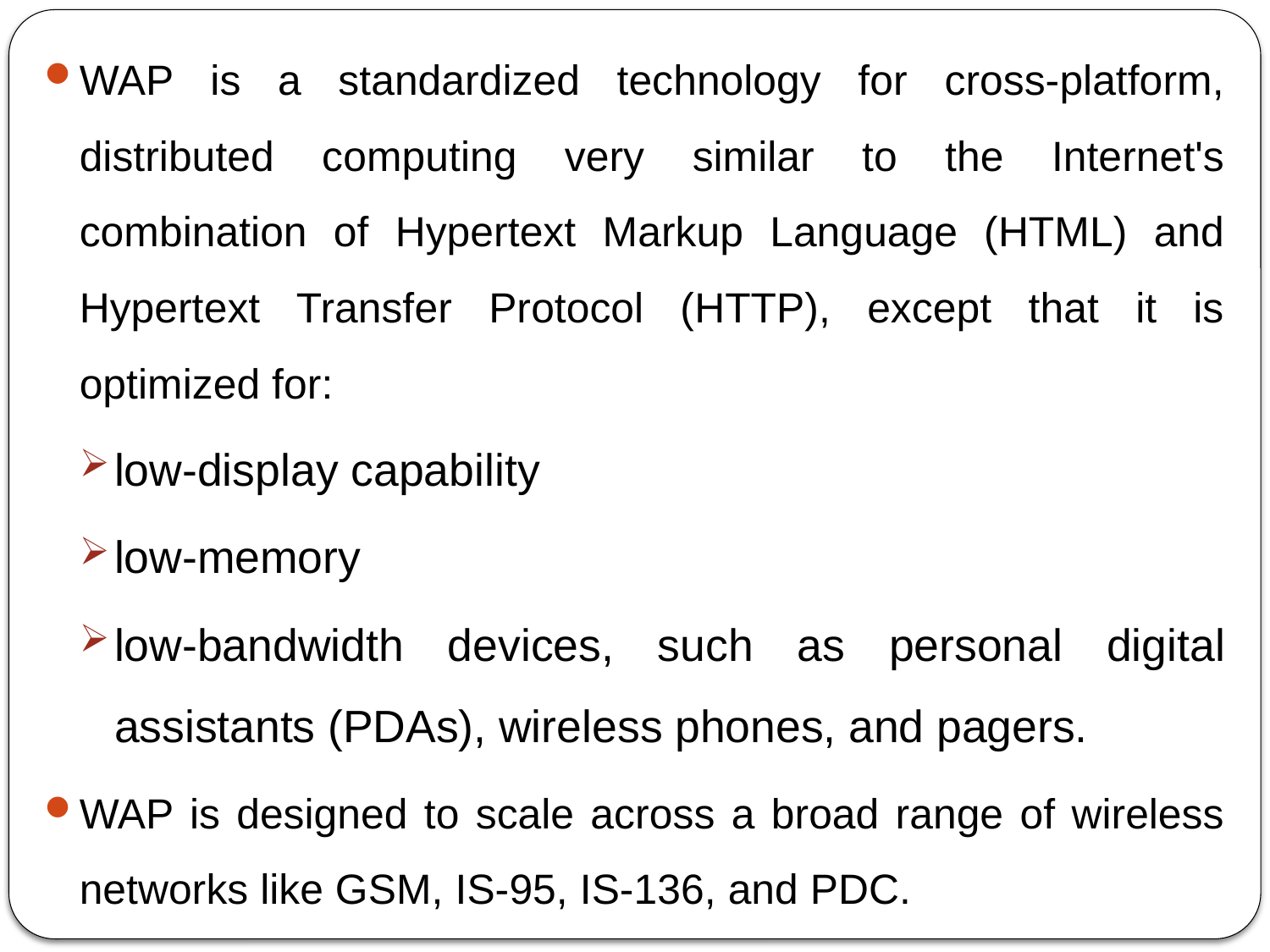

WAP is a standardized technology for cross-platform, distributed computing very similar to the Internet's combination of Hypertext Markup Language (HTML) and Hypertext Transfer Protocol (HTTP), except that it is optimized for:
low-display capability
low-memory
low-bandwidth devices, such as personal digital assistants (PDAs), wireless phones, and pagers.
WAP is designed to scale across a broad range of wireless networks like GSM, IS-95, IS-136, and PDC.